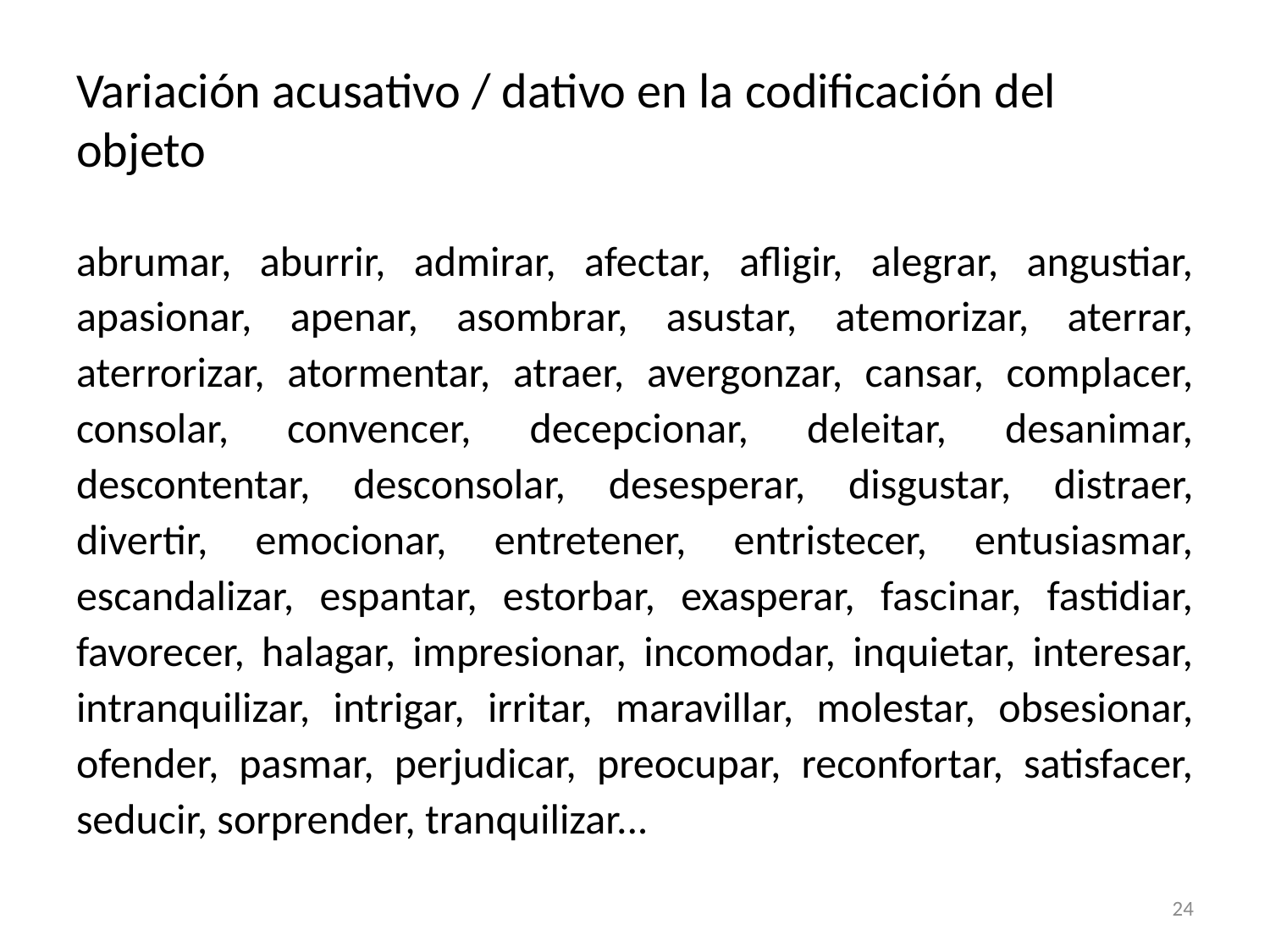

# Variación acusativo / dativo en la codificación del objeto
abrumar, aburrir, admirar, afectar, afligir, alegrar, angustiar, apasionar, apenar, asombrar, asustar, atemorizar, aterrar, aterrorizar, atormentar, atraer, avergonzar, cansar, complacer, consolar, convencer, decepcionar, deleitar, desanimar, descontentar, desconsolar, desesperar, disgustar, distraer, divertir, emocionar, entretener, entristecer, entusiasmar, escandalizar, espantar, estorbar, exasperar, fascinar, fastidiar, favorecer, halagar, impresionar, incomodar, inquietar, interesar, intranquilizar, intrigar, irritar, maravillar, molestar, obsesionar, ofender, pasmar, perjudicar, preocupar, reconfortar, satisfacer, seducir, sorprender, tranquilizar...
24